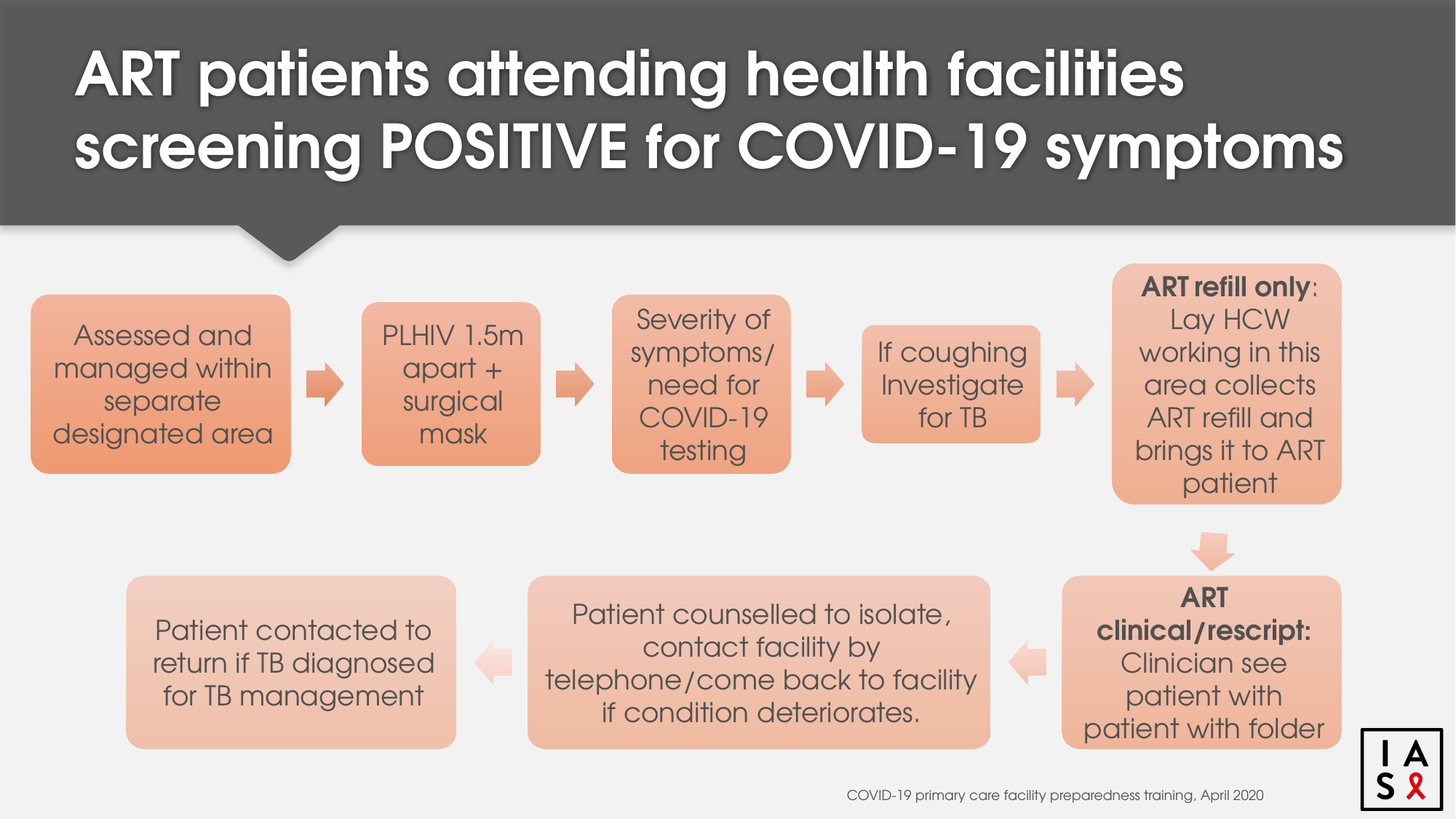

# ART patients attending health facilities screening POSITIVE for COVID-19 symptoms
Assessed and managed within separate designated area

PLHIV 1.5m apart + surgical mask

Severity of symptoms/need for COVID-19 testing

If coughing Investigate for TB

ART refill only: Lay HCW working in this area collects ART refill and brings it to ART patient

ART clinical/rescript: Clinician see patient with patient with folder

Patient counselled to isolate, contact facility by telephone/come back to facility if condition deteriorates.

Patient contacted to return if TB diagnosed for TB management
COVID-19 primary care facility preparedness training, April 2020